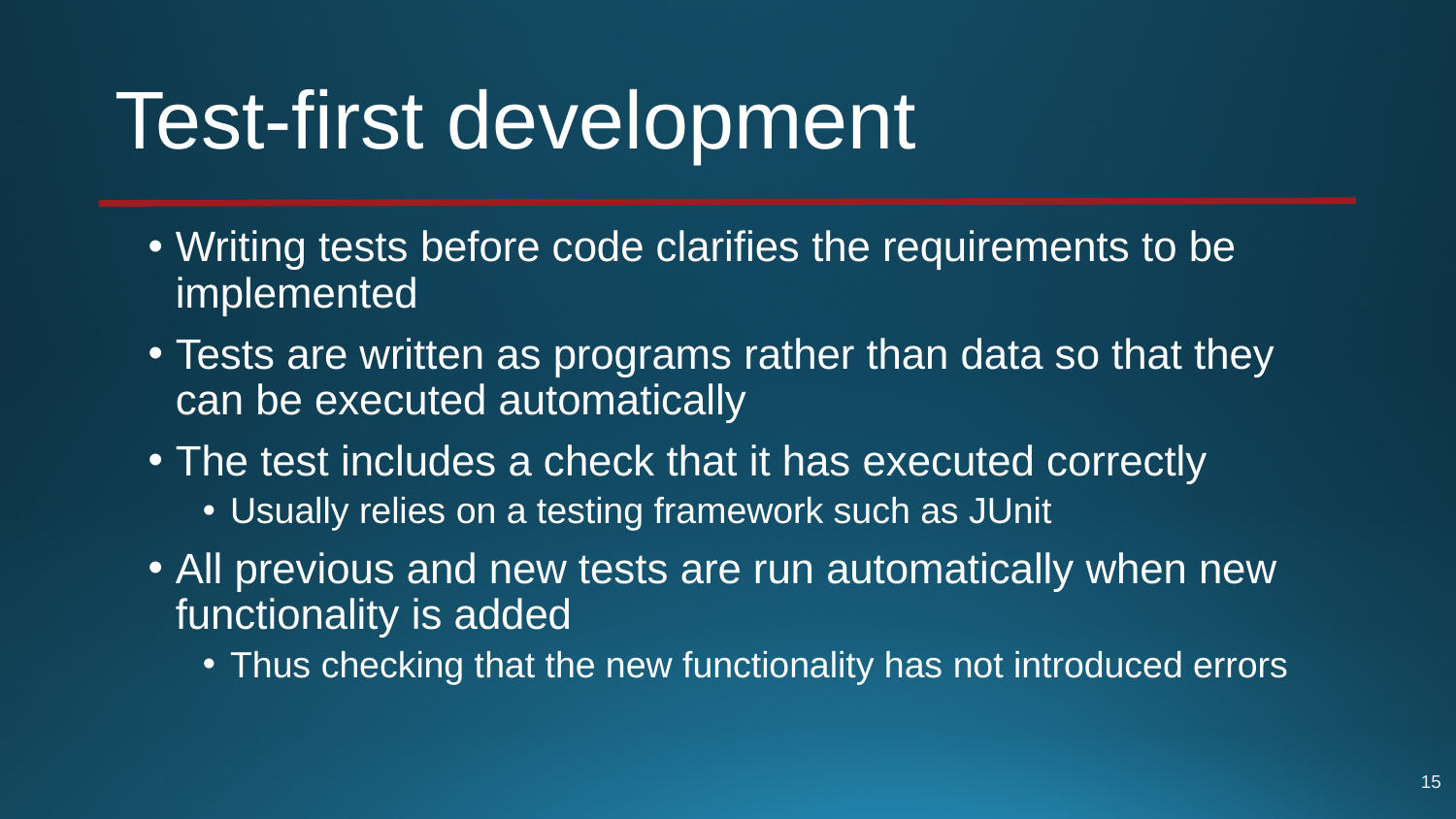

# Test-first development
Writing tests before code clarifies the requirements to be implemented
Tests are written as programs rather than data so that they can be executed automatically
The test includes a check that it has executed correctly
Usually relies on a testing framework such as JUnit
All previous and new tests are run automatically when new functionality is added
Thus checking that the new functionality has not introduced errors
15